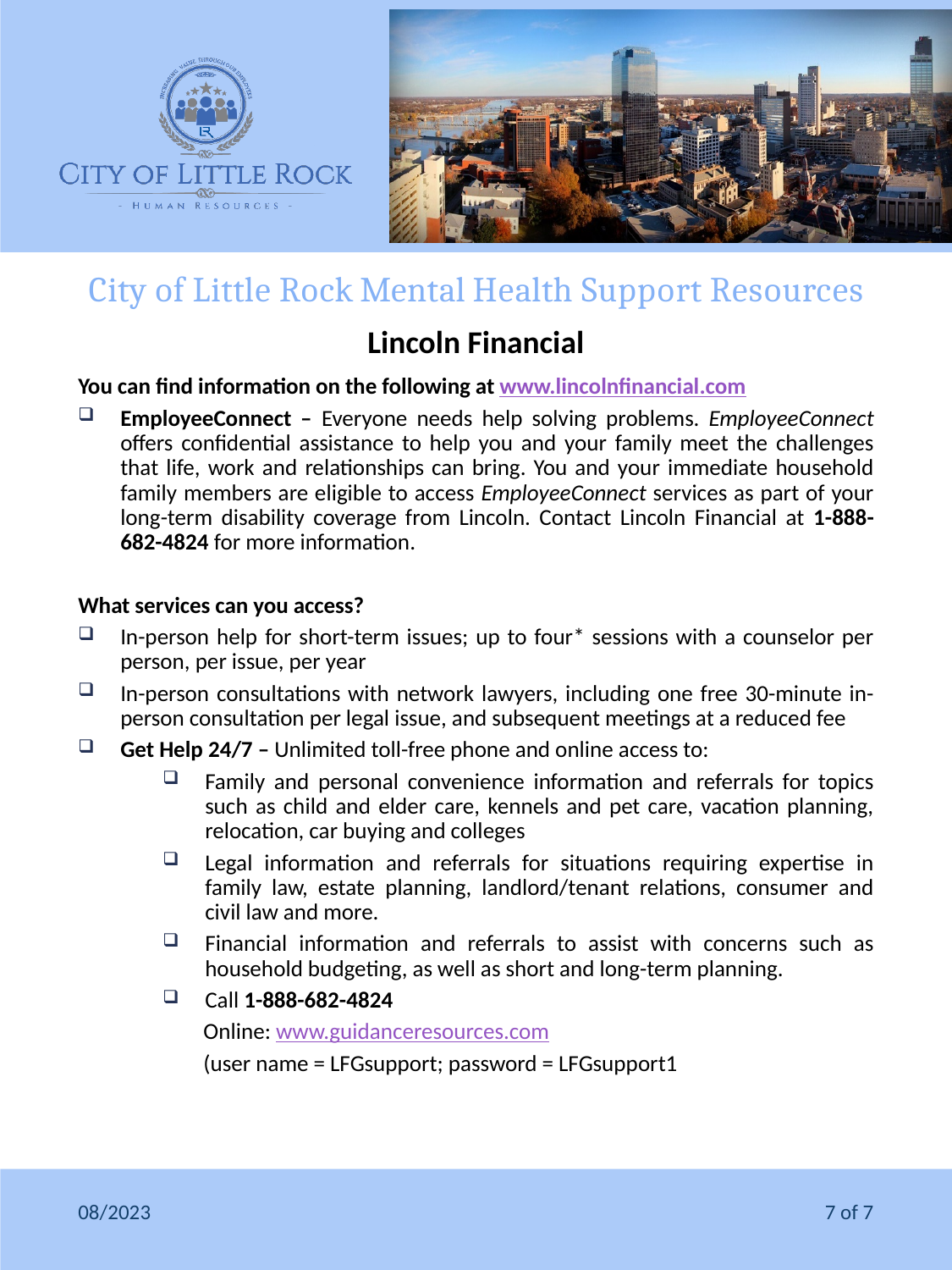

# City of Little Rock Mental Health Support Resources
Lincoln Financial
You can find information on the following at www.lincolnfinancial.com
EmployeeConnect – Everyone needs help solving problems. EmployeeConnect offers confidential assistance to help you and your family meet the challenges that life, work and relationships can bring. You and your immediate household family members are eligible to access EmployeeConnect services as part of your long-term disability coverage from Lincoln. Contact Lincoln Financial at 1-888-682-4824 for more information.

What services can you access?
In-person help for short-term issues; up to four* sessions with a counselor per person, per issue, per year
In-person consultations with network lawyers, including one free 30-minute in-person consultation per legal issue, and subsequent meetings at a reduced fee
Get Help 24/7 – Unlimited toll-free phone and online access to:
Family and personal convenience information and referrals for topics such as child and elder care, kennels and pet care, vacation planning, relocation, car buying and colleges
Legal information and referrals for situations requiring expertise in family law, estate planning, landlord/tenant relations, consumer and civil law and more.
Financial information and referrals to assist with concerns such as household budgeting, as well as short and long-term planning.
Call 1-888-682-4824
        Online: www.guidanceresources.com
        (user name = LFGsupport; password = LFGsupport1

08/2023
7 of 7